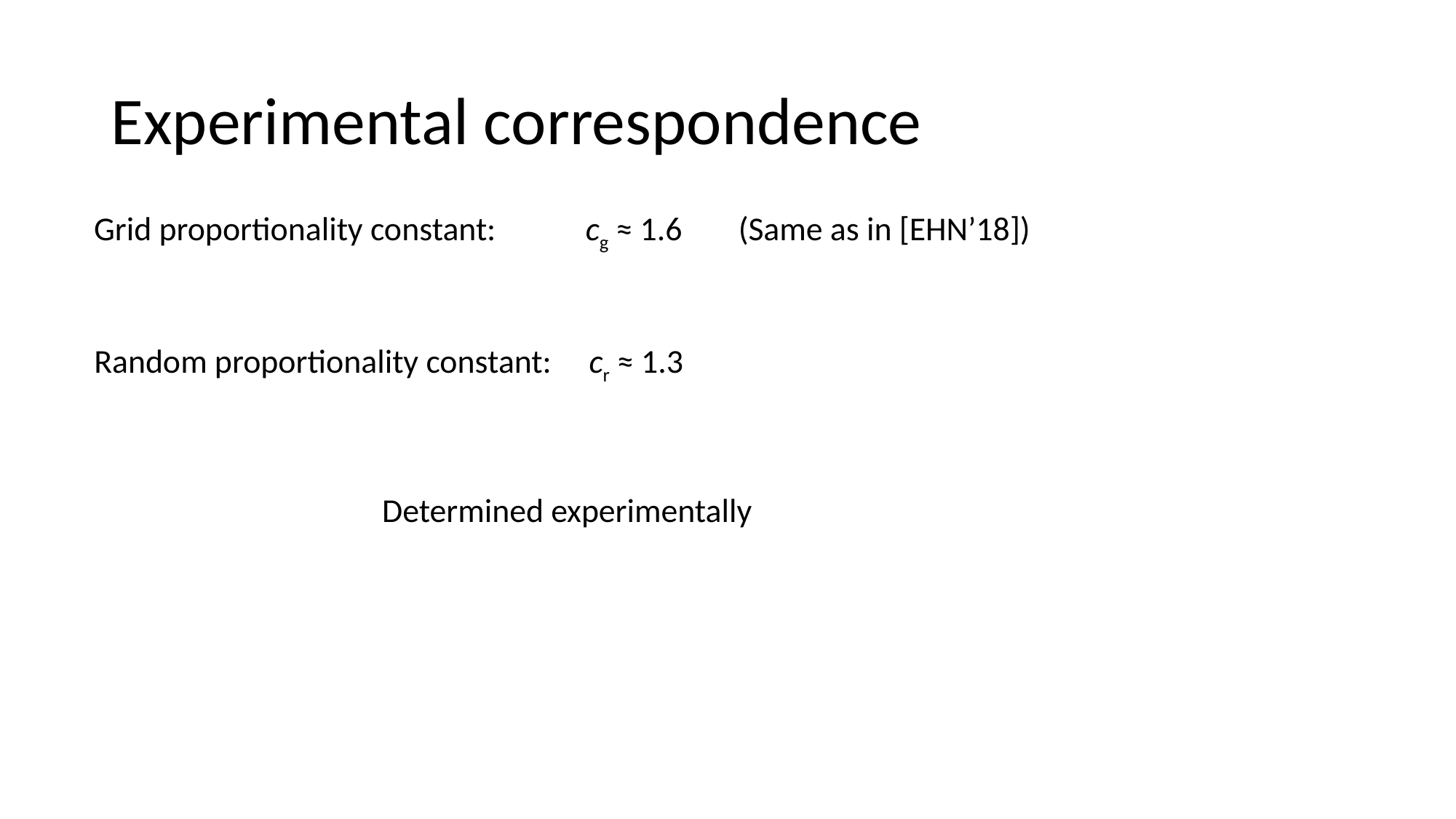

# Experimental correspondence
Grid proportionality constant:            cg ≈ 1.6
(Same as in [EHN’18])
Random proportionality constant:     cr ≈ 1.3
Determined experimentally